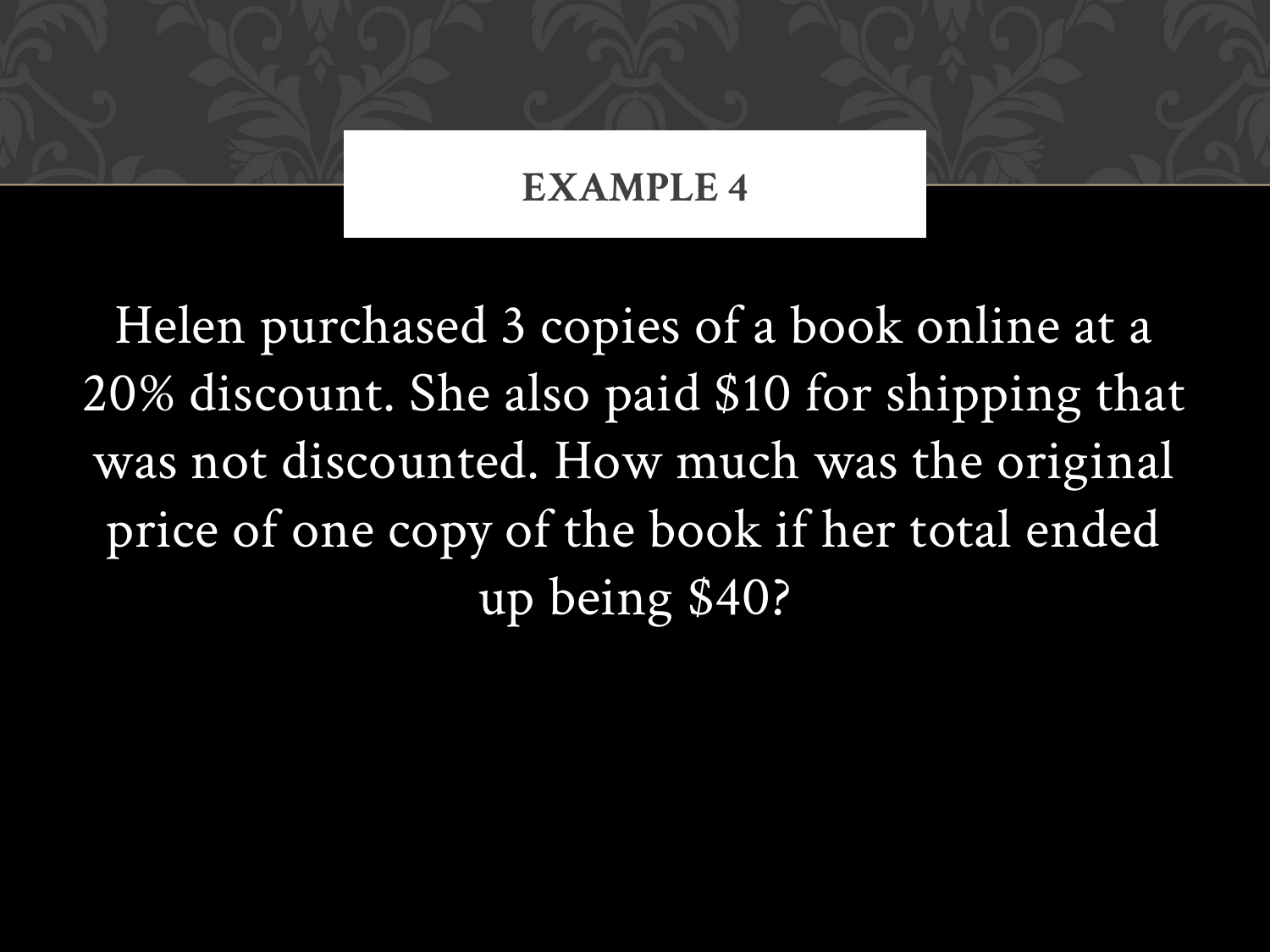

# Example 4
Helen purchased 3 copies of a book online at a 20% discount. She also paid $10 for shipping that was not discounted. How much was the original price of one copy of the book if her total ended up being $40?